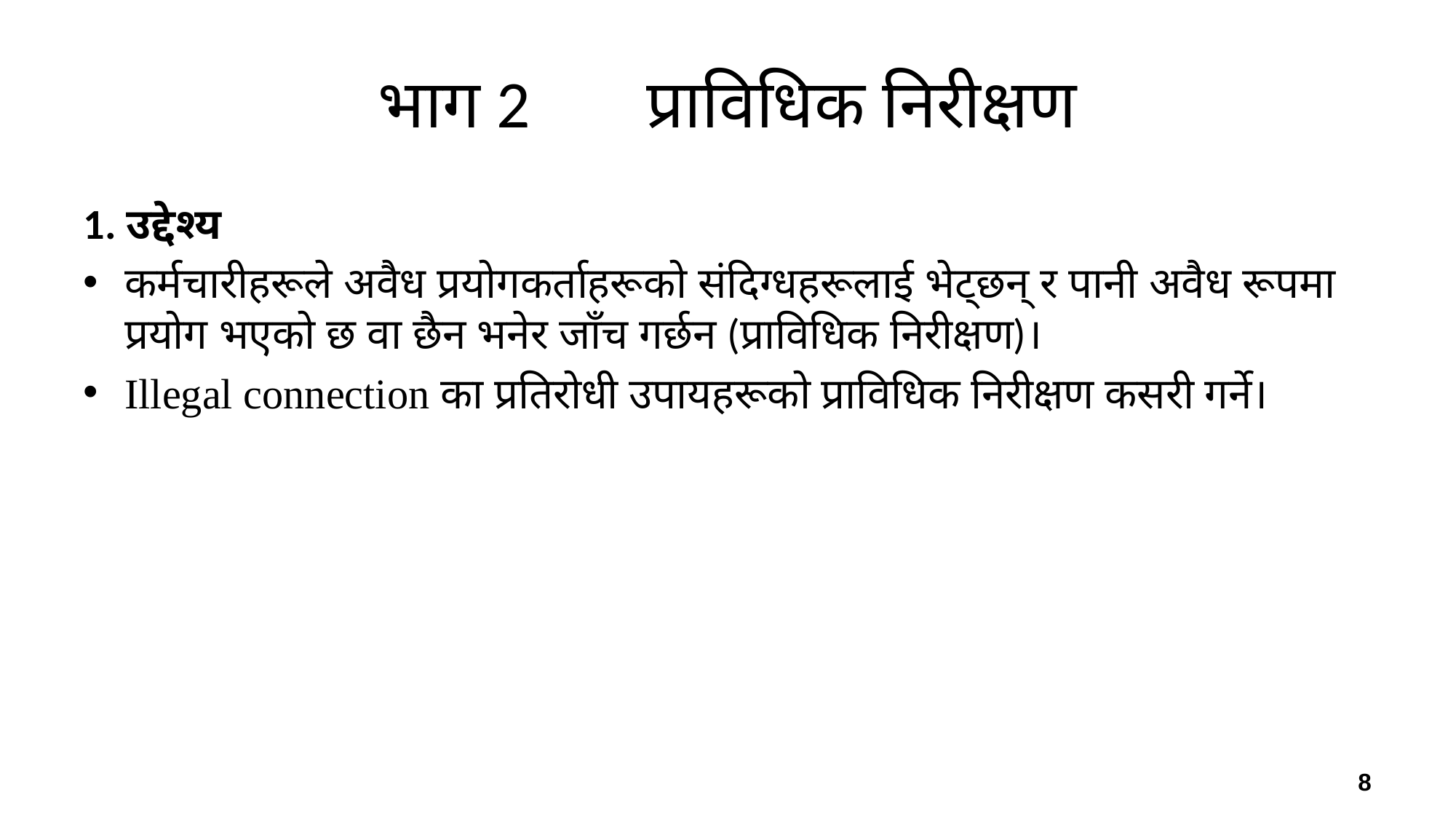

# भाग 2　 प्राविधिक निरीक्षण
1. उद्देश्य
कर्मचारीहरूले अवैध प्रयोगकर्ताहरूको संदिग्धहरूलाई भेट्छन् र पानी अवैध रूपमा प्रयोग भएको छ वा छैन भनेर जाँच गर्छन (प्राविधिक निरीक्षण)।
Illegal connection का प्रतिरोधी उपायहरूको प्राविधिक निरीक्षण कसरी गर्ने।
8